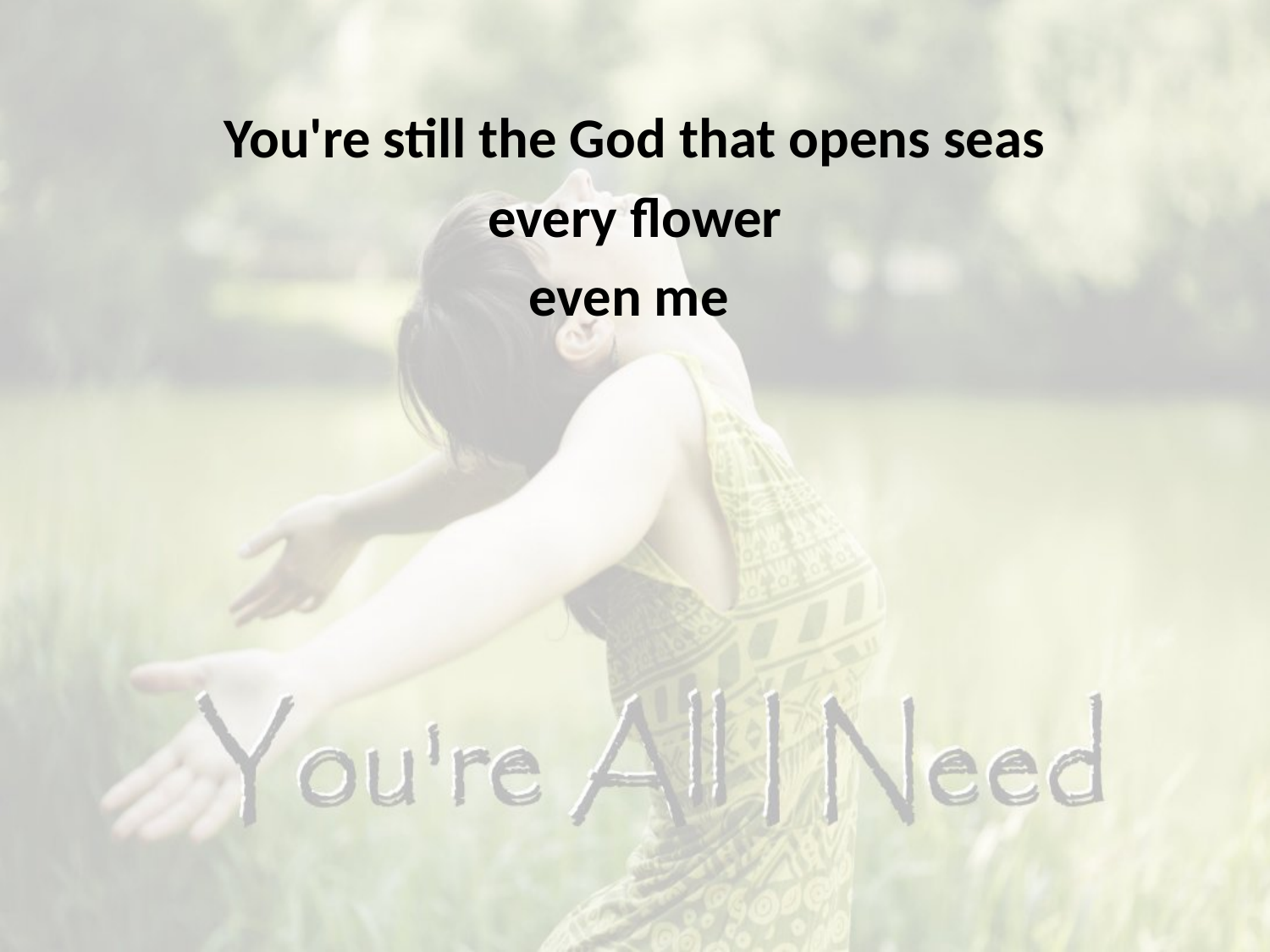

You're still the God that opens seas
every flower
even me